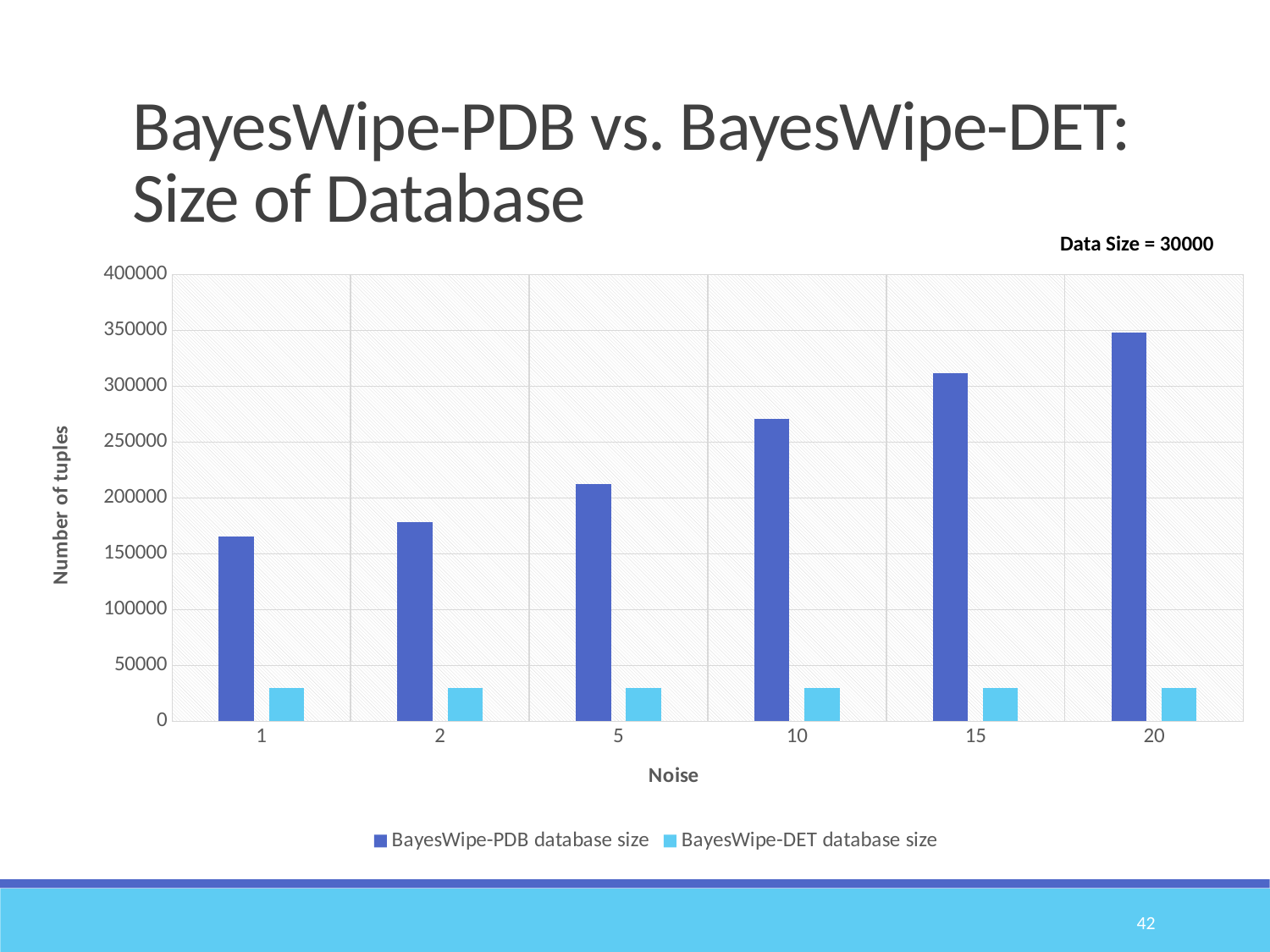

BayesWipe-PDB vs. BayesWipe-DET: Size of Database
Data Size = 30000

### Chart

| Category | BayesWipe-PDB database size | BayesWipe-DET database size |
|---|---|---|
| 1 | 165784.0 | 30000.0 |
| 2 | 178146.0 | 30000.0 |
| 5 | 212323.0 | 30000.0 |
| 10 | 270847.0 | 30000.0 |
| 15 | 312002.0 | 30000.0 |
| 20 | 347903.0 | 30000.0 |
42